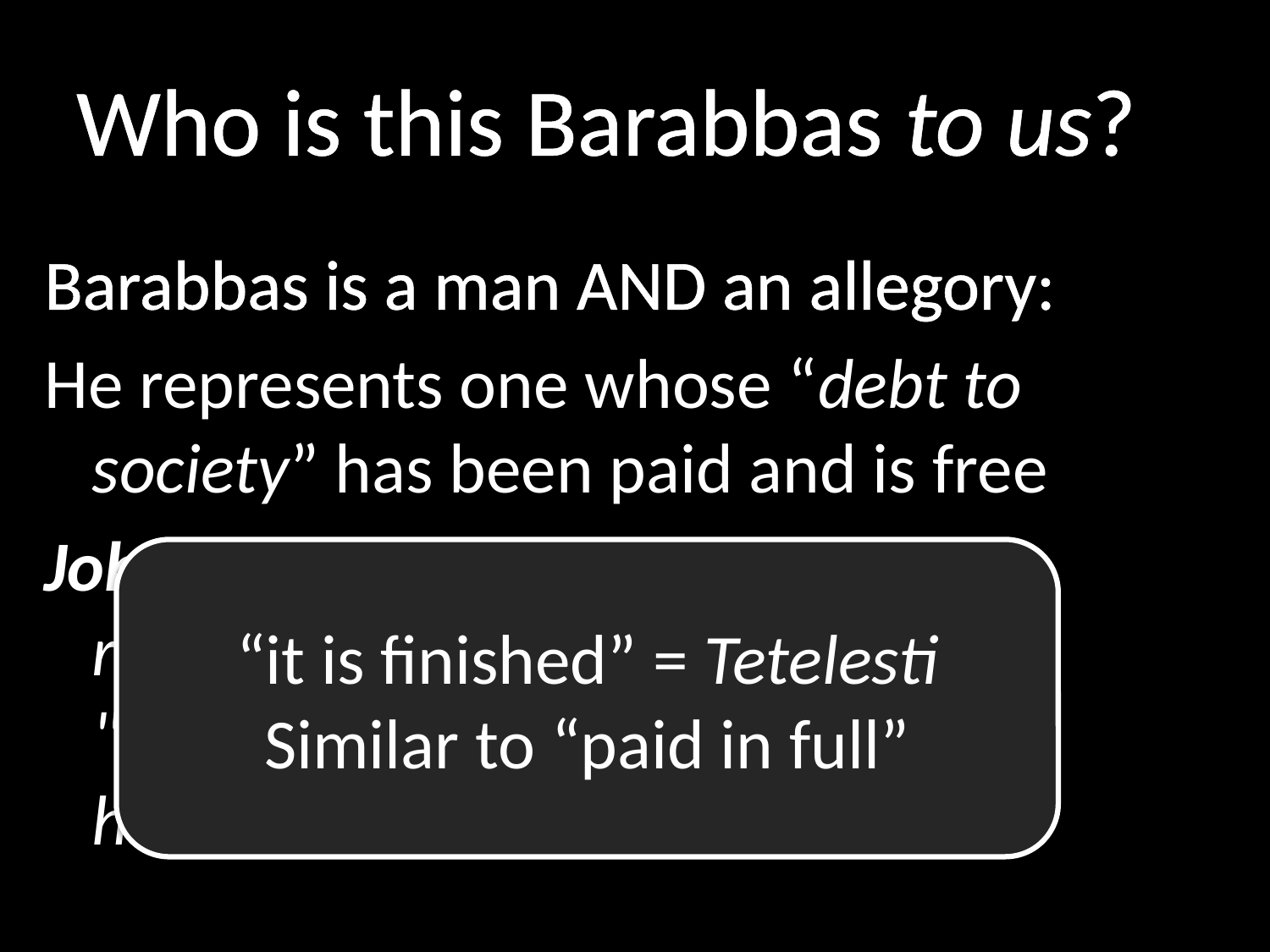

# Who is this Barabbas to us?
Barabbas is a man AND an allegory:
He represents one whose “debt to society” has been paid and is free
John 19:30 So when Jesus had   received the sour wine, He said,       "It is finished!" And bowing His    head, He gave up His spirit.

“it is finished” = Tetelesti
Similar to “paid in full”